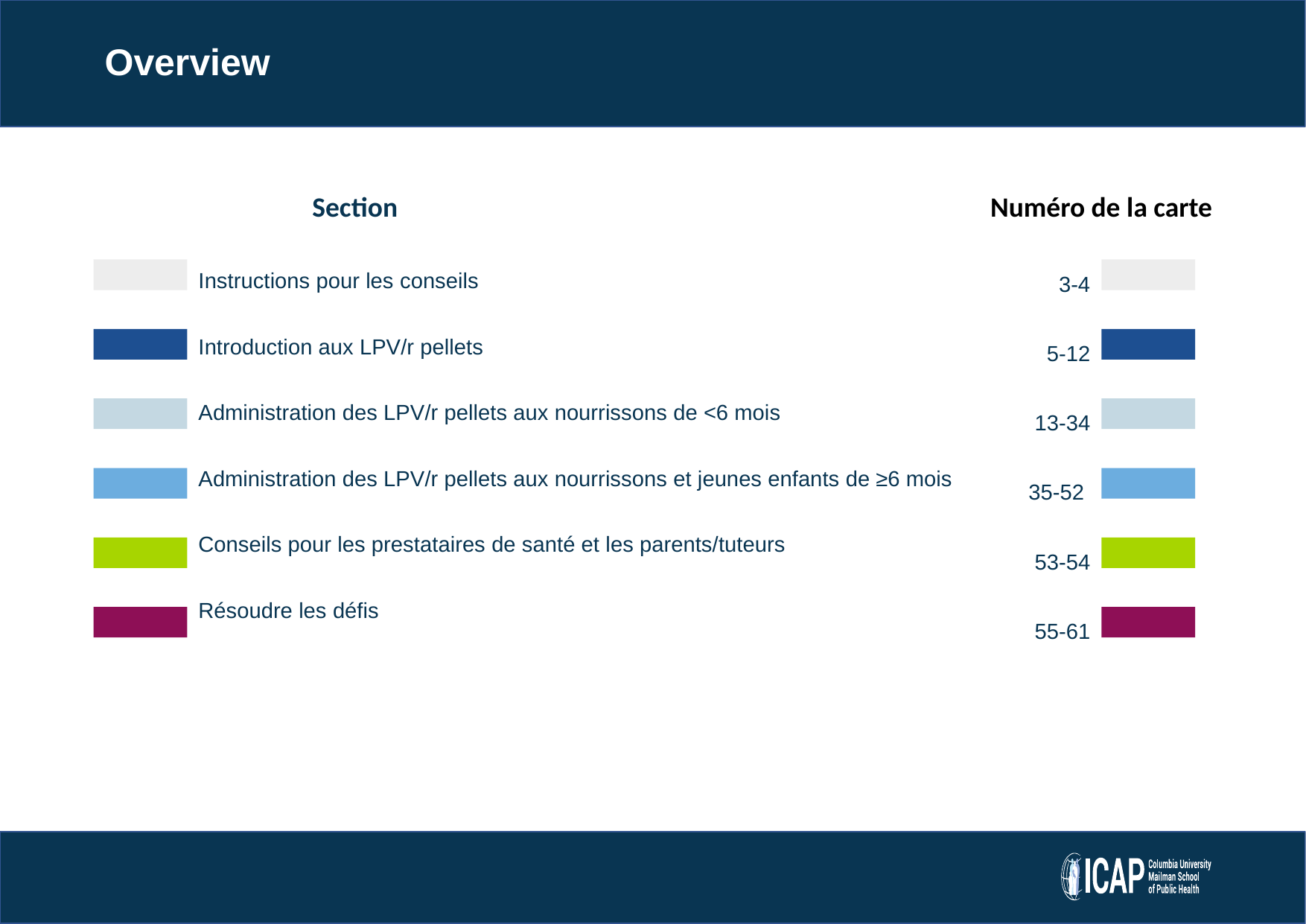

# Overview
Section
Numéro de la carte
Instructions pour les conseils
Introduction aux LPV/r pellets
Administration des LPV/r pellets aux nourrissons de <6 mois
Administration des LPV/r pellets aux nourrissons et jeunes enfants de ≥6 mois
Conseils pour les prestataires de santé et les parents/tuteurs
Résoudre les défis
3-4
5-12
13-34
35-52
53-54
55-61